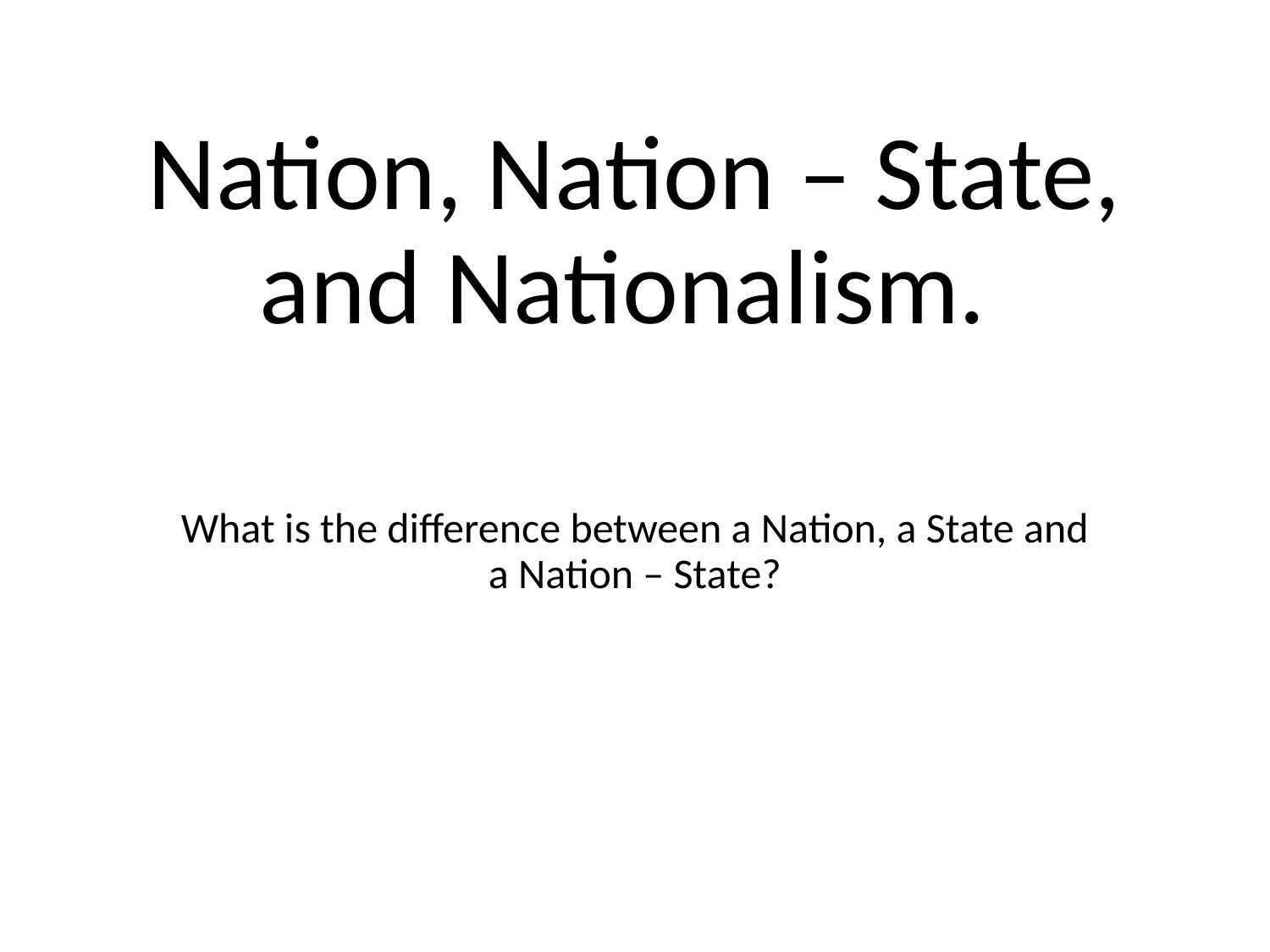

# Nation, Nation – State, and Nationalism.
What is the difference between a Nation, a State and a Nation – State?